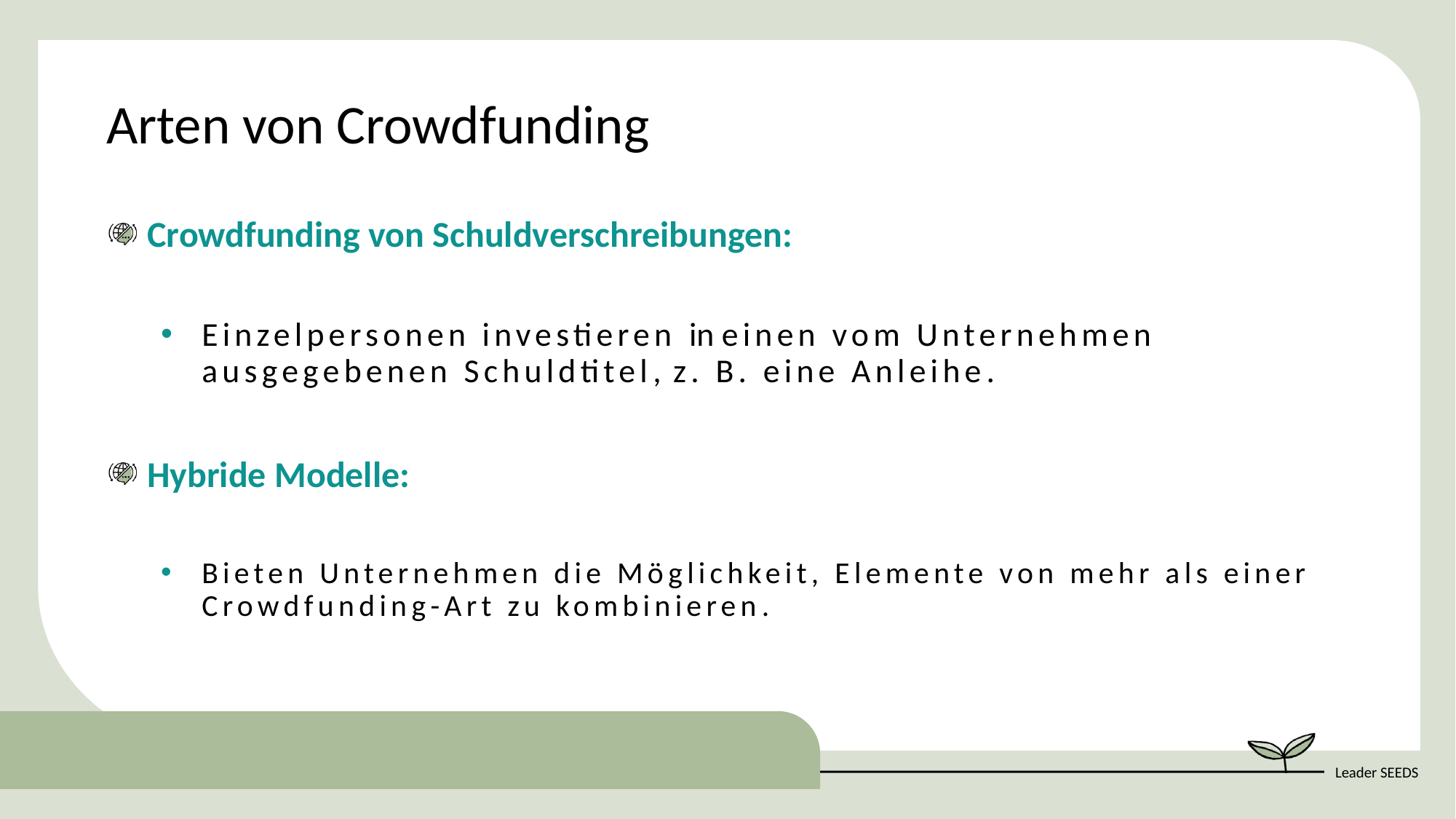

Arten von Crowdfunding
Crowdfunding von Schuldverschreibungen:

Einzelpersonen investieren in einen vom Unternehmen ausgegebenen Schuldtitel, z. B. eine Anleihe.

Hybride Modelle:​​

Bieten Unternehmen die Möglichkeit, Elemente von mehr als einer Crowdfunding-Art zu kombinieren.